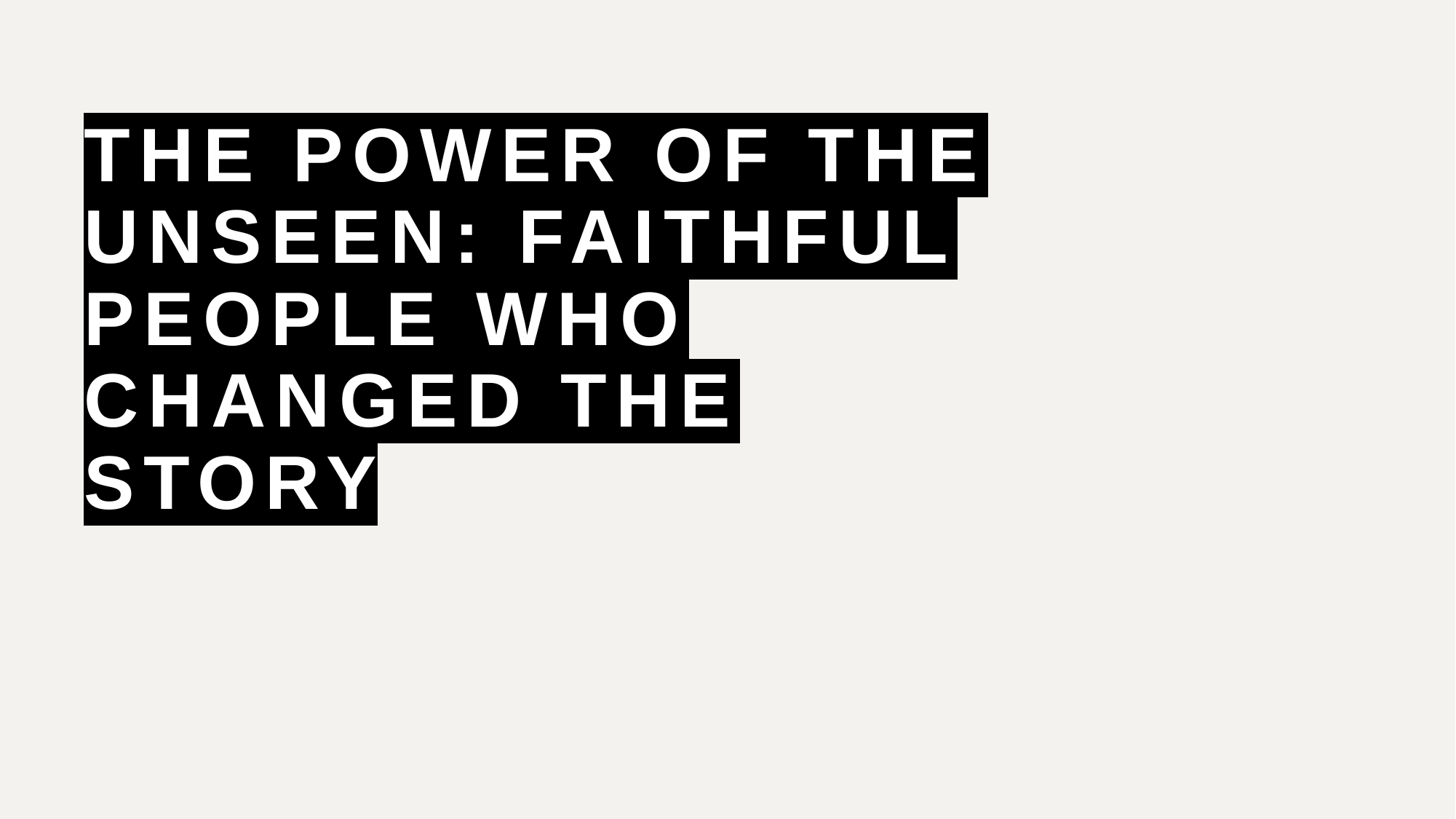

# The Power of the Unseen: Faithful People Who Changed the Story